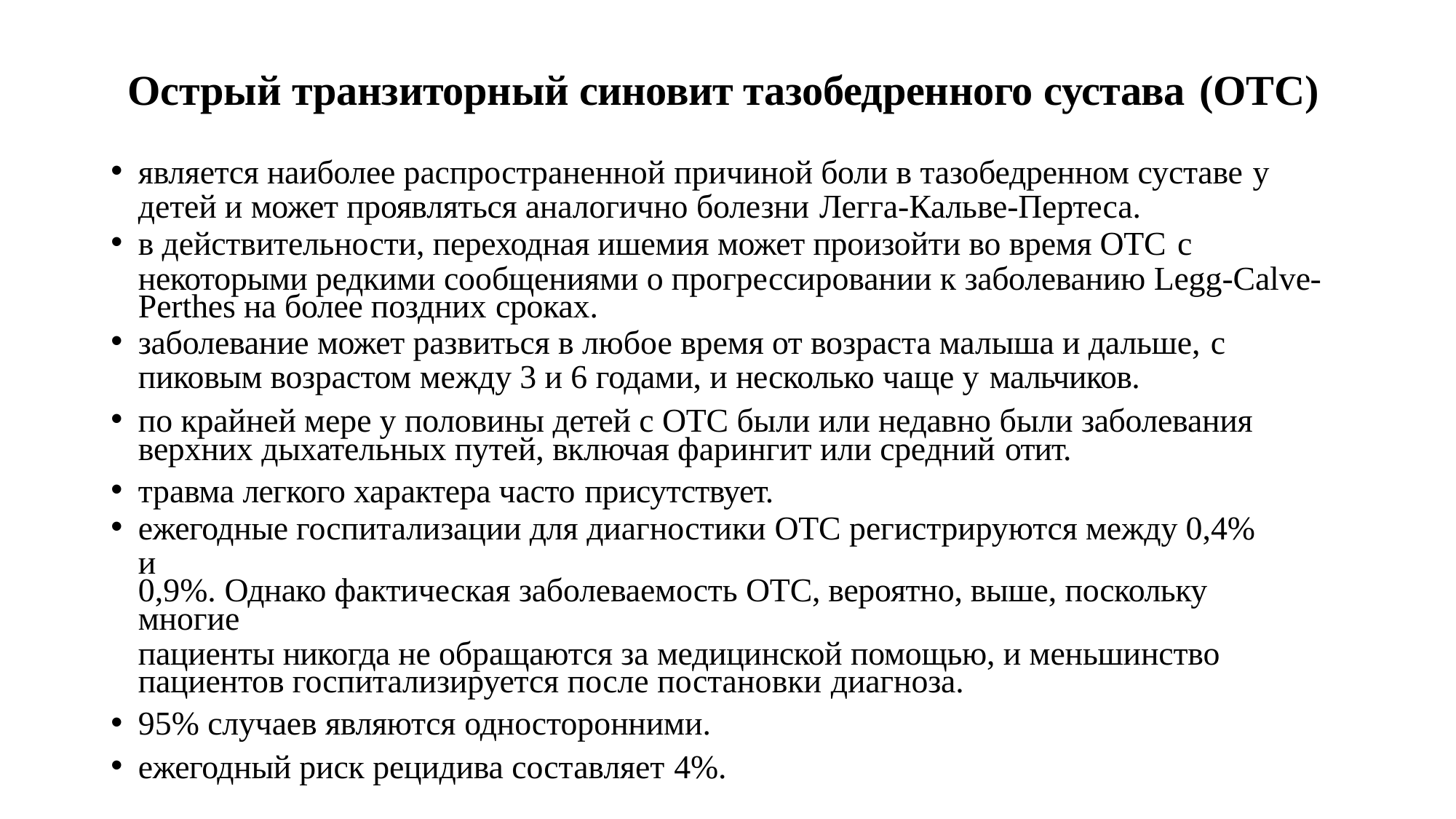

# Острый транзиторный синовит тазобедренного сустава (ОТС)
является наиболее распространенной причиной боли в тазобедренном суставе у
детей и может проявляться аналогично болезни Легга-Кальве-Пертеса.
в действительности, переходная ишемия может произойти во время ОТС с
некоторыми редкими сообщениями о прогрессировании к заболеванию Legg-Calve-  Perthes на более поздних сроках.
заболевание может развиться в любое время от возраста малыша и дальше, с
пиковым возрастом между 3 и 6 годами, и несколько чаще у мальчиков.
по крайней мере у половины детей с ОТС были или недавно были заболевания  верхних дыхательных путей, включая фарингит или средний отит.
травма легкого характера часто присутствует.
ежегодные госпитализации для диагностики ОТС регистрируются между 0,4% и
0,9%. Однако фактическая заболеваемость ОТС, вероятно, выше, поскольку многие
пациенты никогда не обращаются за медицинской помощью, и меньшинство  пациентов госпитализируется после постановки диагноза.
95% случаев являются односторонними.
ежегодный риск рецидива составляет 4%.